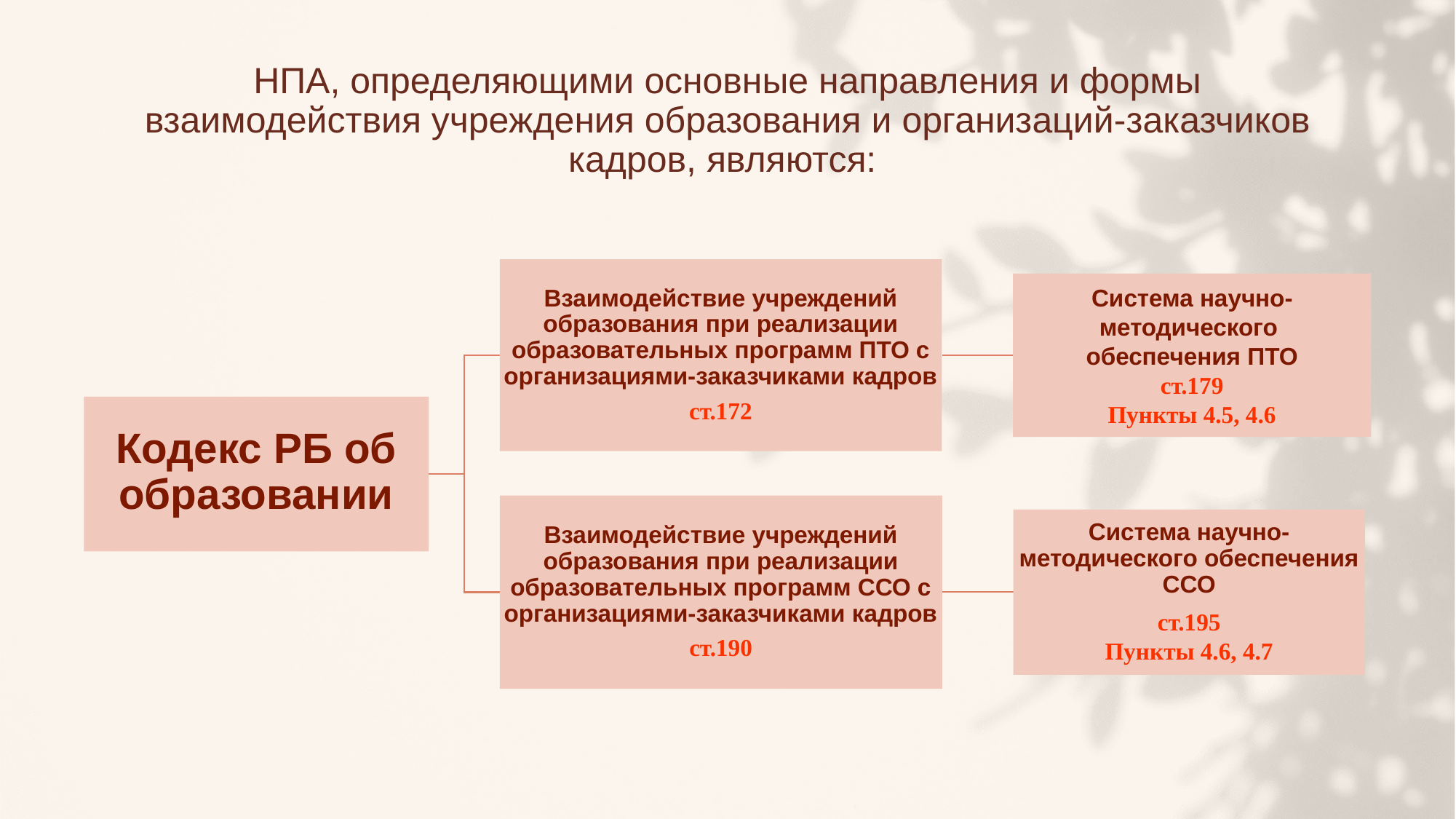

# НПА, определяющими основные направления и формы взаимодействия учреждения образования и организаций-заказчиков кадров, являются:
Кодекс РБ об образовании

Взаимодействие учреждений образования при реализации образовательных программ ПТО с организациями-заказчиками кадров
ст.172
Система научно-методического
обеспечения ПТО
ст.179
Пункты 4.5, 4.6
Взаимодействие учреждений образования при реализации образовательных программ ССО с организациями-заказчиками кадров
ст.190
Система научно-методического обеспечения ССО
ст.195
Пункты 4.6, 4.7